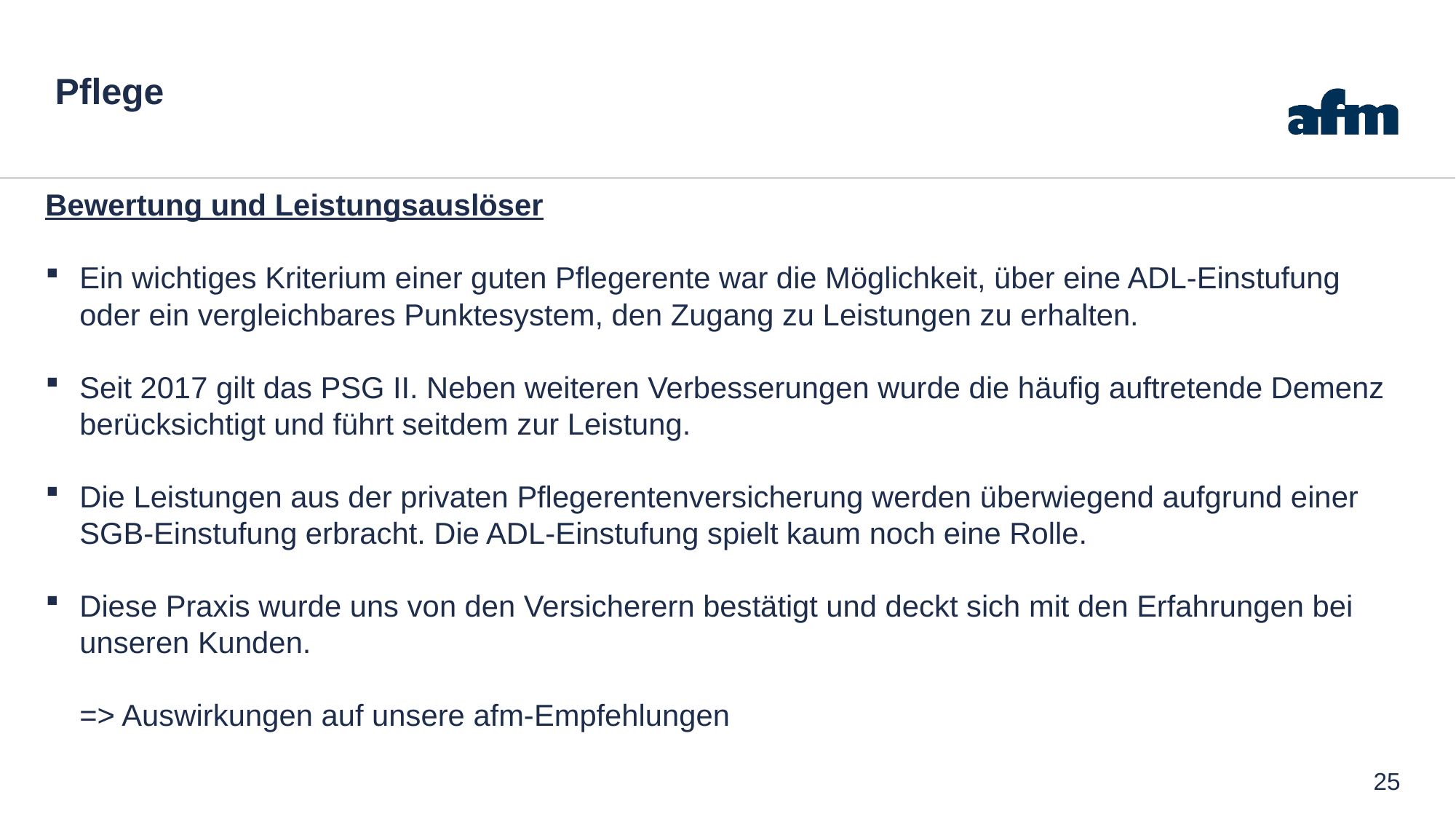

# Pflege
Bewertung und Leistungsauslöser

Ein wichtiges Kriterium einer guten Pflegerente war die Möglichkeit, über eine ADL-Einstufung oder ein vergleichbares Punktesystem, den Zugang zu Leistungen zu erhalten.
Seit 2017 gilt das PSG II. Neben weiteren Verbesserungen wurde die häufig auftretende Demenz berücksichtigt und führt seitdem zur Leistung.
Die Leistungen aus der privaten Pflegerentenversicherung werden überwiegend aufgrund einer SGB-Einstufung erbracht. Die ADL-Einstufung spielt kaum noch eine Rolle.
Diese Praxis wurde uns von den Versicherern bestätigt und deckt sich mit den Erfahrungen bei unseren Kunden.
=> Auswirkungen auf unsere afm-Empfehlungen

25